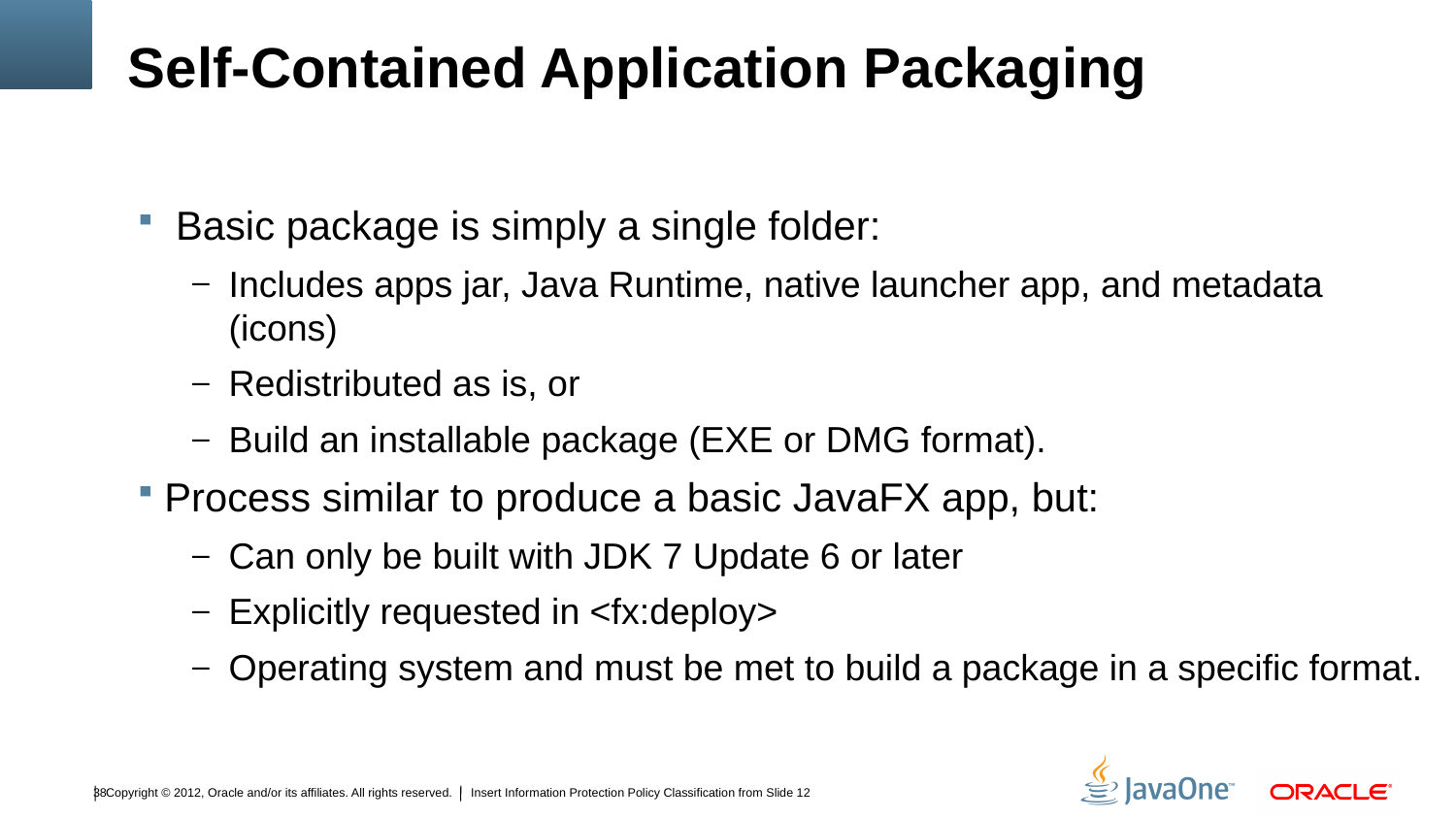

# Self-Contained Application Packaging

 Basic package is simply a single folder:
Includes apps jar, Java Runtime, native launcher app, and metadata (icons)
Redistributed as is, or
Build an installable package (EXE or DMG format).
Process similar to produce a basic JavaFX app, but:
Can only be built with JDK 7 Update 6 or later
Explicitly requested in <fx:deploy>
Operating system and must be met to build a package in a specific format.